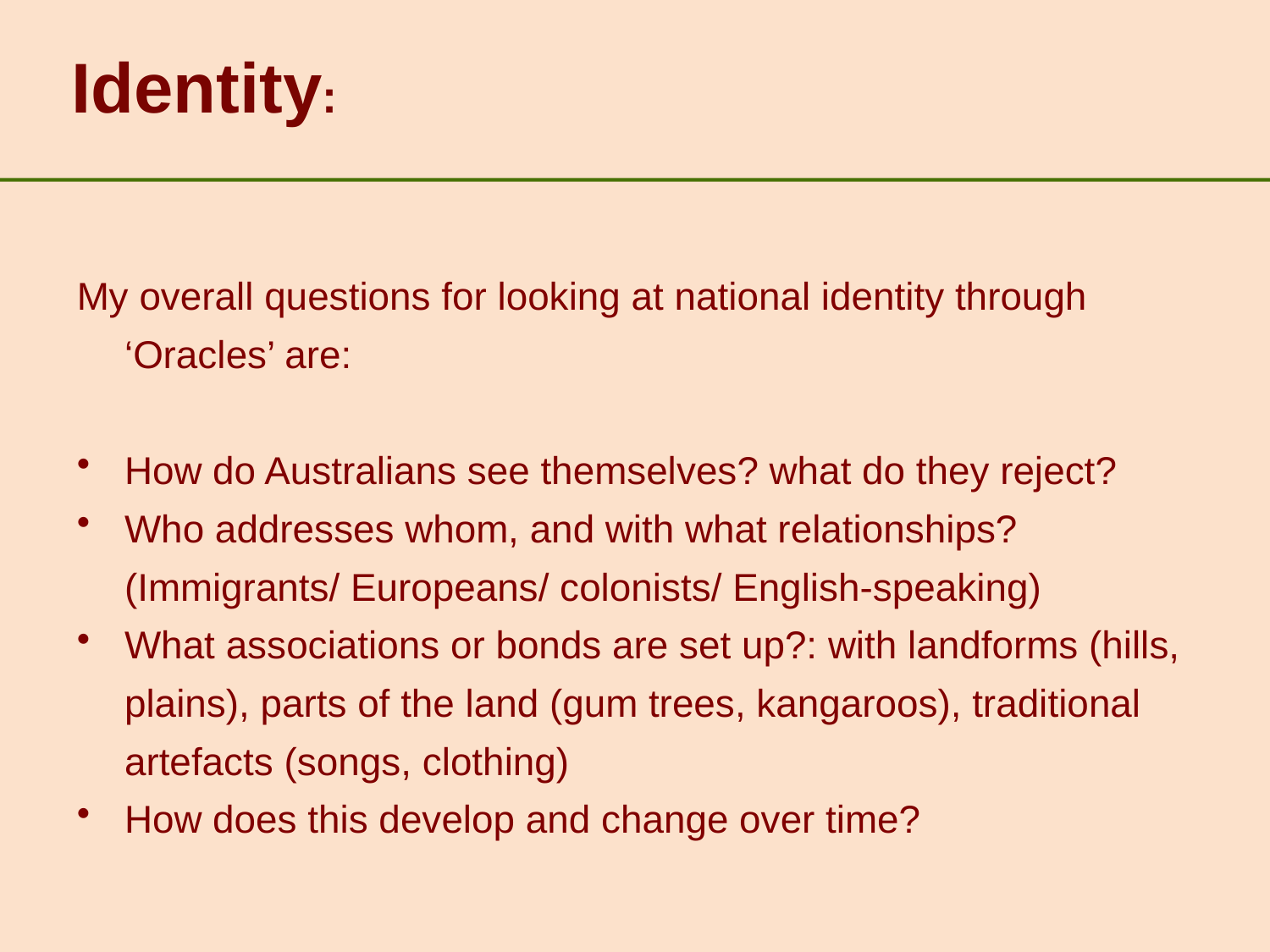

# Identity:
My overall questions for looking at national identity through ‘Oracles’ are:

How do Australians see themselves? what do they reject?
Who addresses whom, and with what relationships? (Immigrants/ Europeans/ colonists/ English-speaking)
What associations or bonds are set up?: with landforms (hills, plains), parts of the land (gum trees, kangaroos), traditional artefacts (songs, clothing)
How does this develop and change over time?